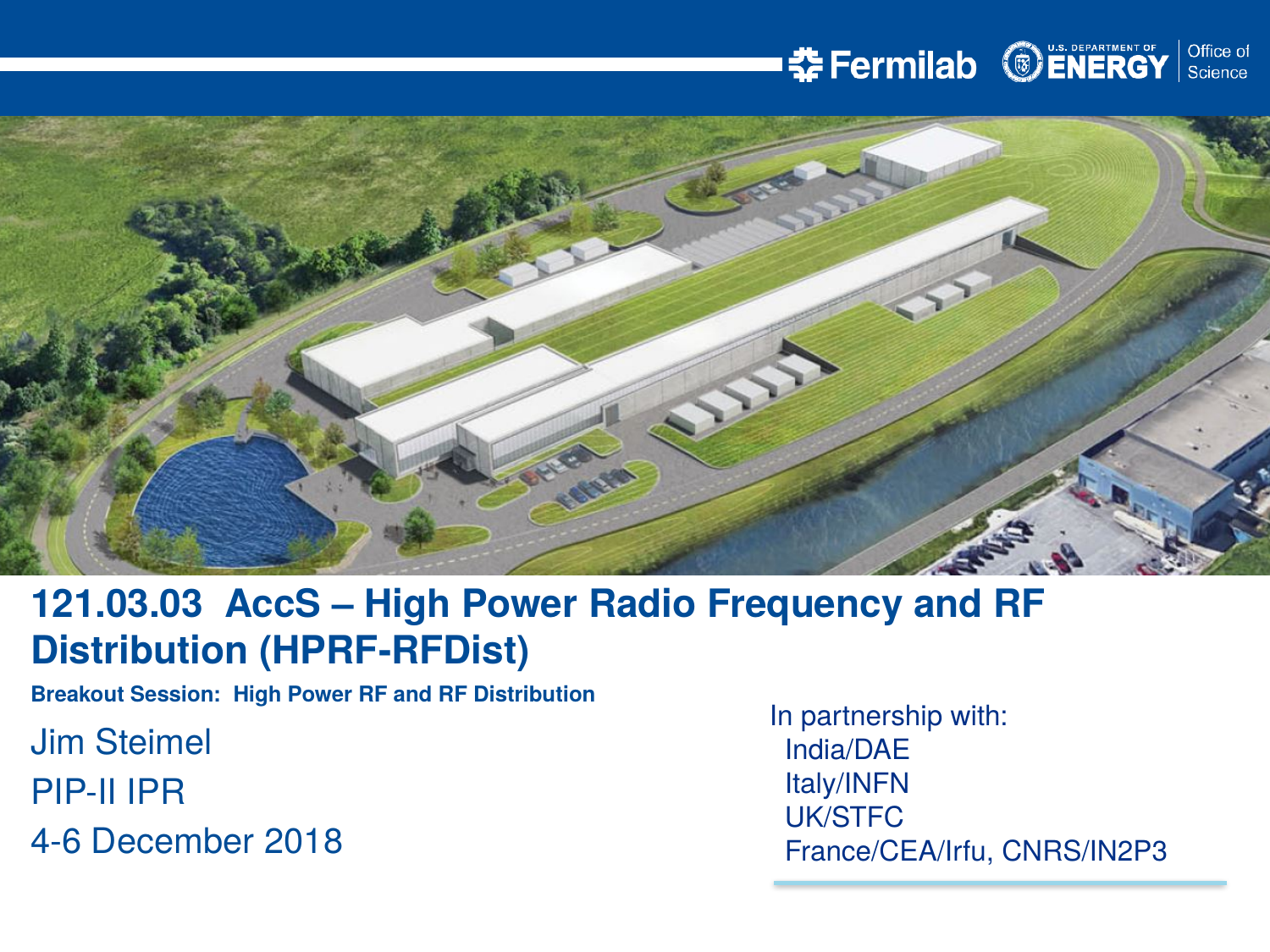

121.03.03  AccS – High Power Radio Frequency and RF Distribution (HPRF-RFDist)
Breakout Session:  High Power RF and RF Distribution
Jim Steimel
PIP-II IPR
4-6 December 2018